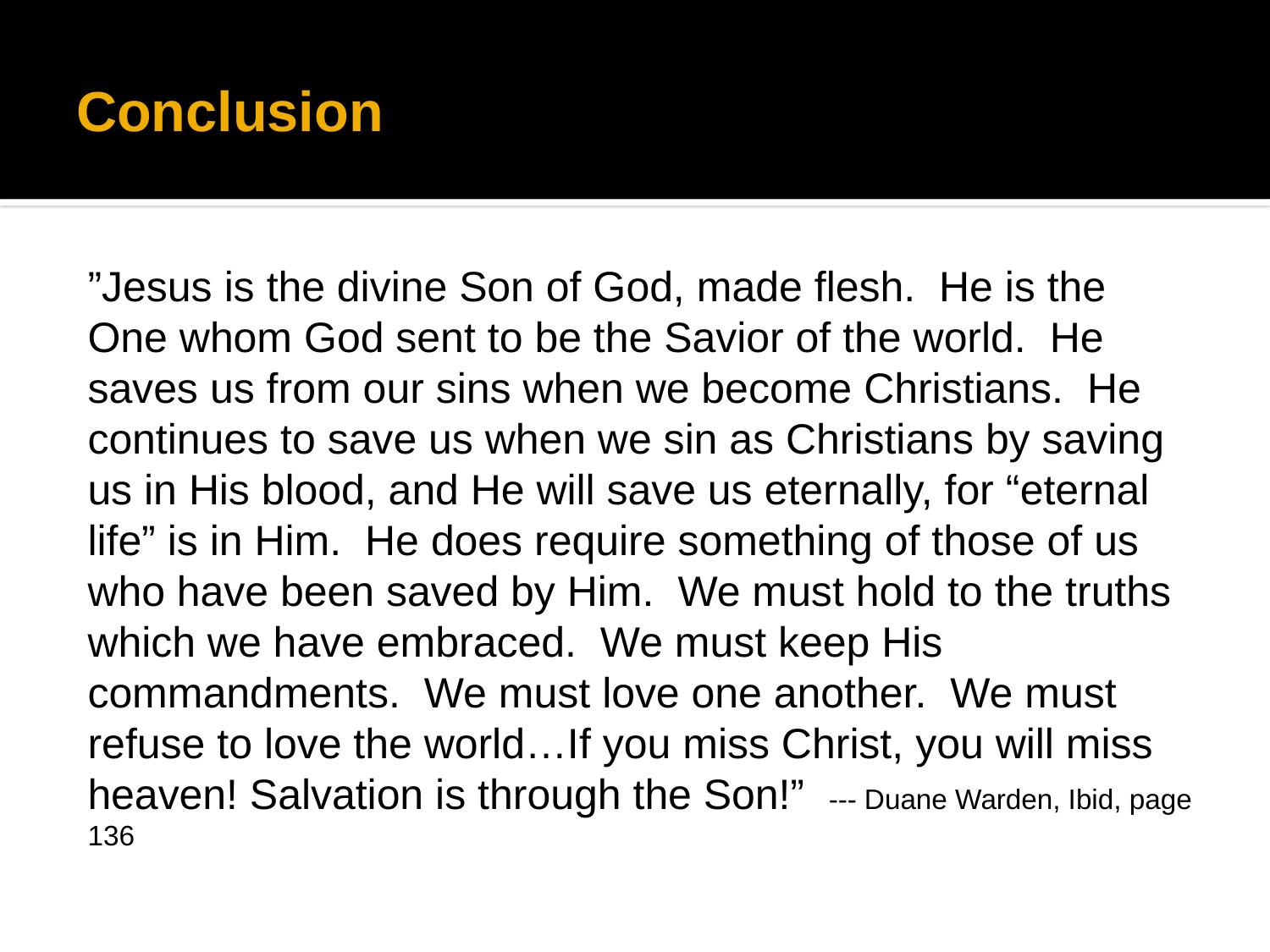

# Conclusion
”Jesus is the divine Son of God, made flesh.  He is the One whom God sent to be the Savior of the world.  He saves us from our sins when we become Christians.  He continues to save us when we sin as Christians by saving us in His blood, and He will save us eternally, for “eternal life” is in Him.  He does require something of those of us who have been saved by Him.  We must hold to the truths which we have embraced.  We must keep His commandments.  We must love one another.  We must refuse to love the world…If you miss Christ, you will miss heaven! Salvation is through the Son!”  --- Duane Warden, Ibid, page 136